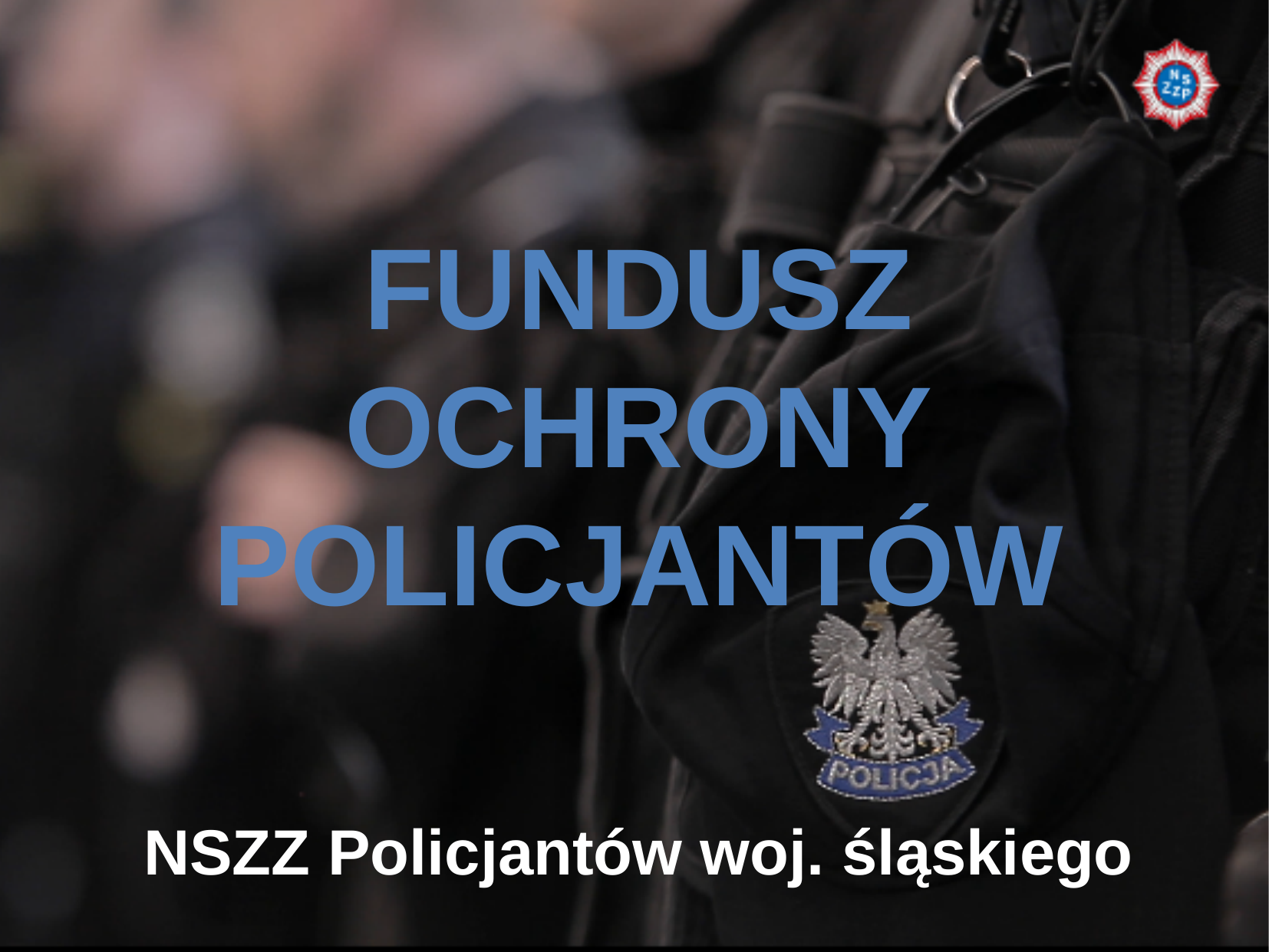

FUNDUSZ OCHRONY POLICJANTÓW
NSZZ Policjantów woj. śląskiego